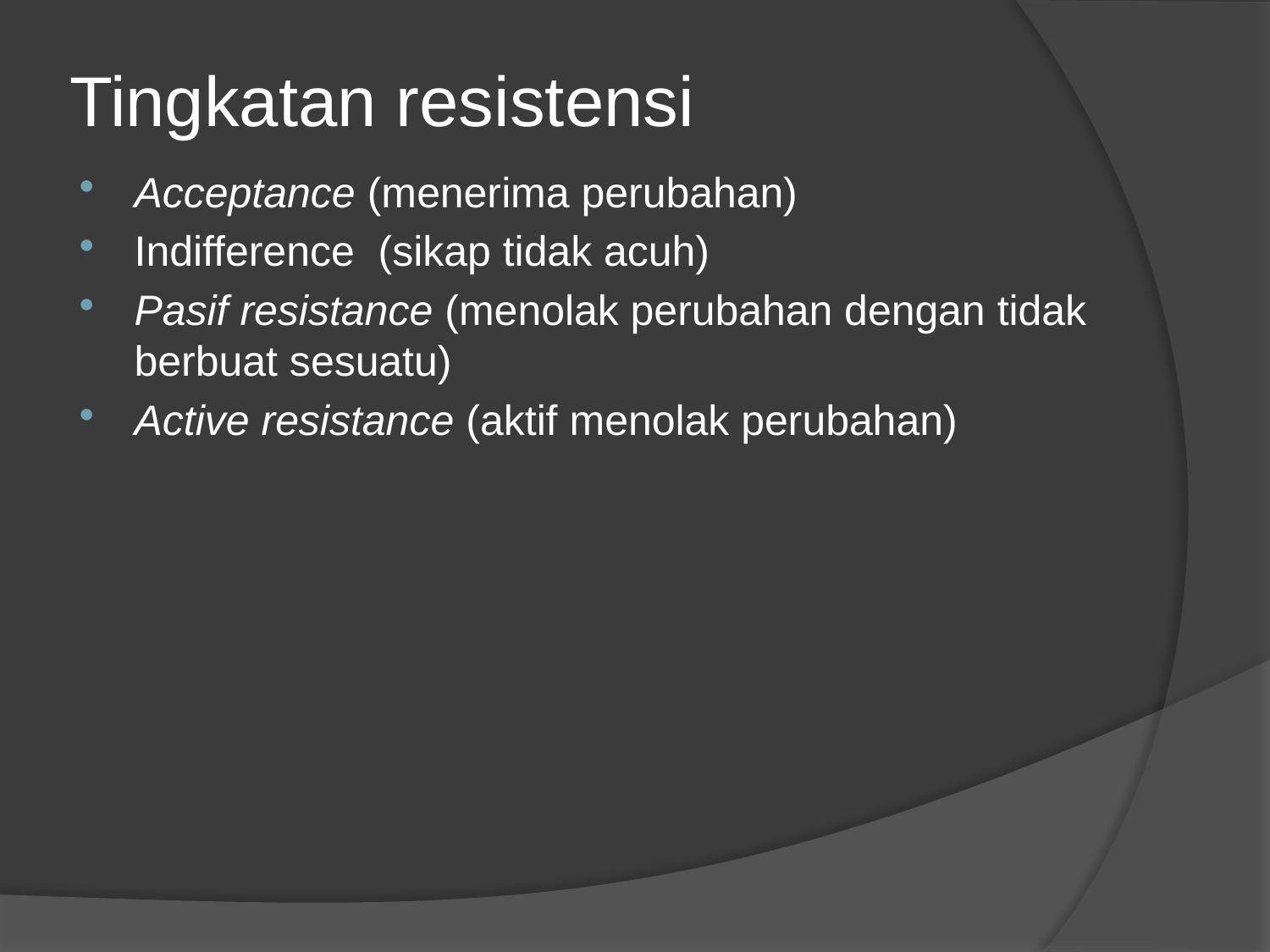

# Tingkatan resistensi
Acceptance (menerima perubahan)
Indifference  (sikap tidak acuh)
Pasif resistance (menolak perubahan dengan tidak berbuat sesuatu)
Active resistance (aktif menolak perubahan)